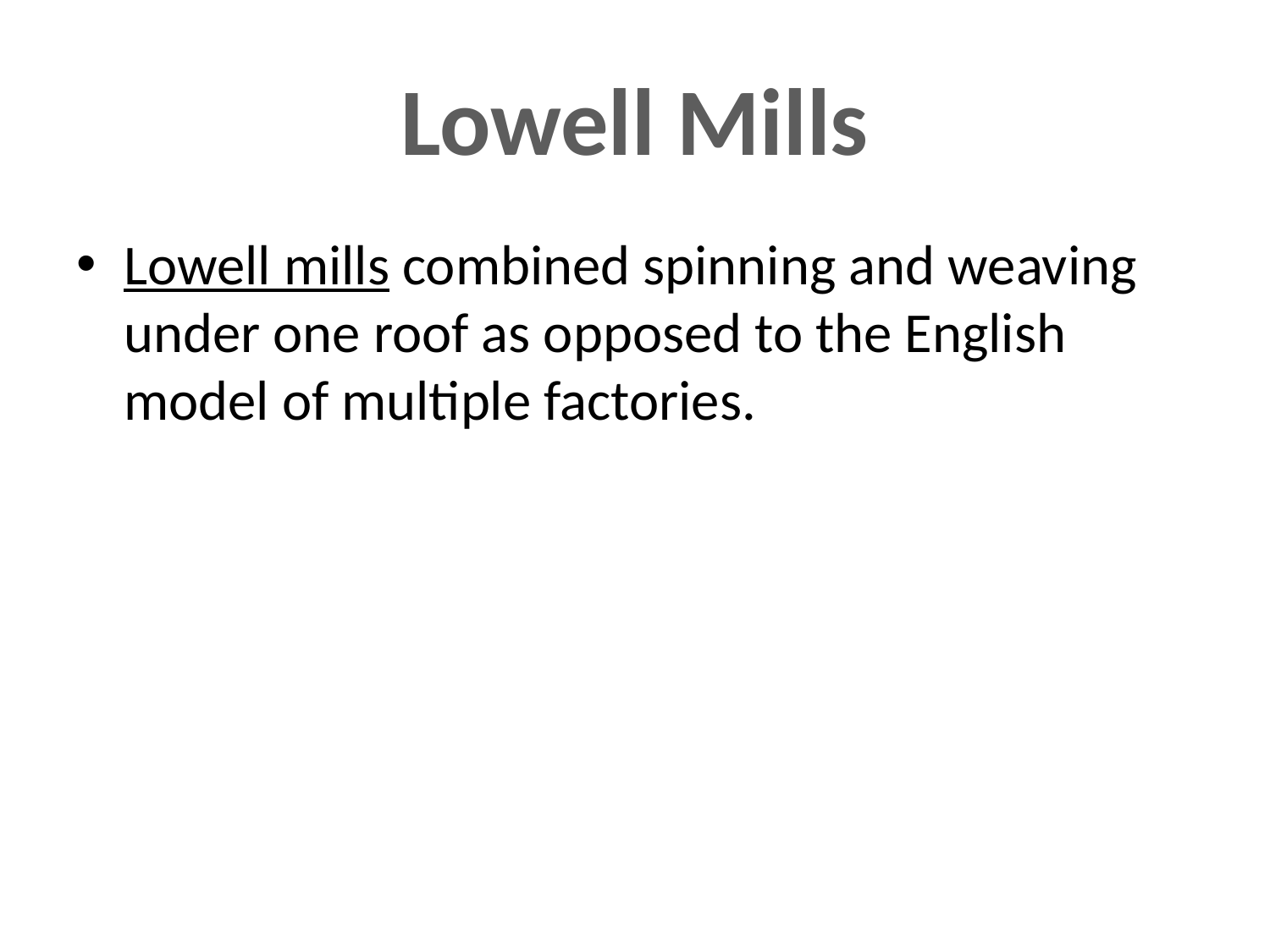

# Lowell Mills
Lowell mills combined spinning and weaving under one roof as opposed to the English model of multiple factories.